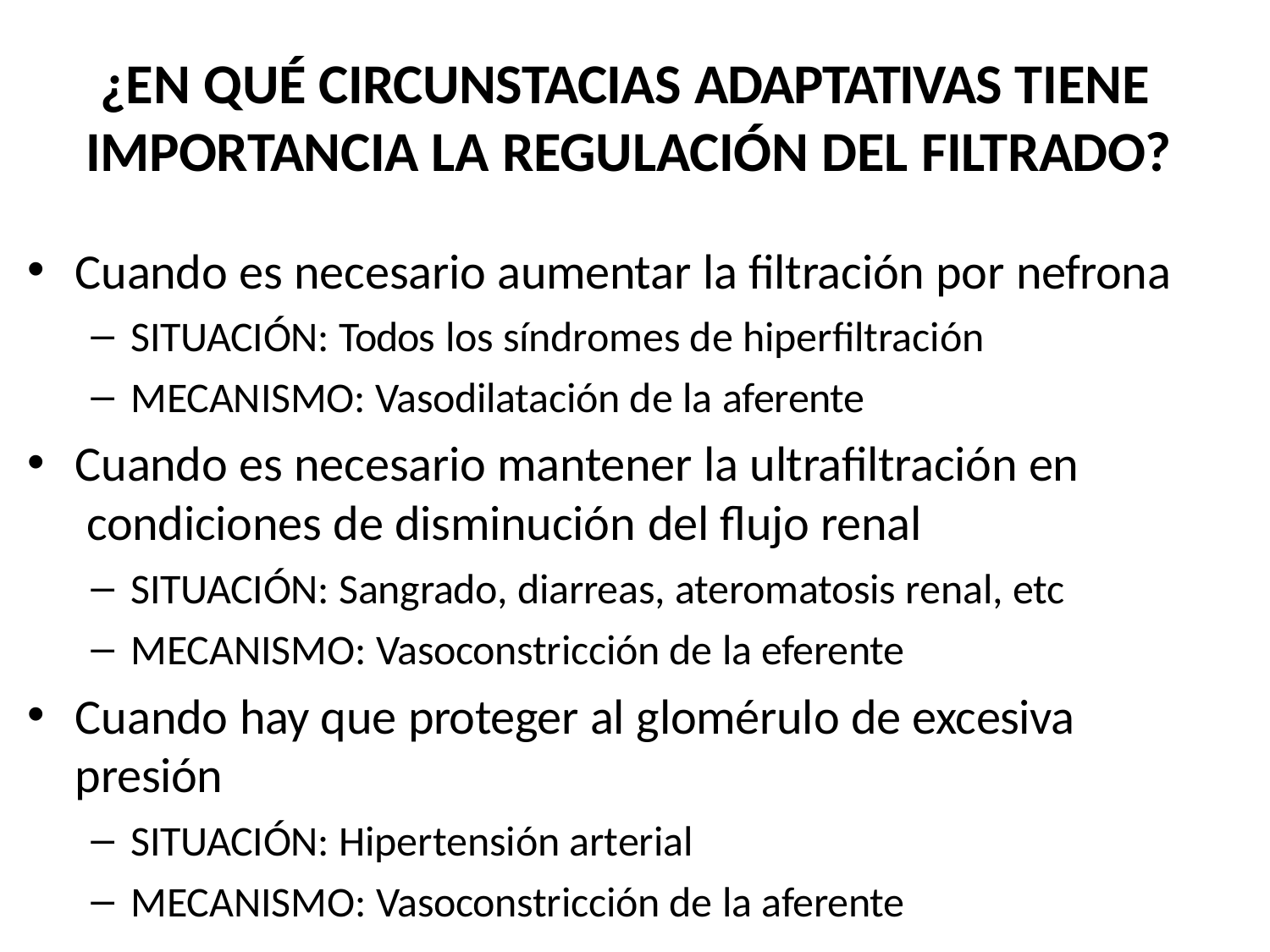

# ¿EN QUÉ CIRCUNSTACIAS ADAPTATIVAS TIENE  IMPORTANCIA LA REGULACIÓN DEL FILTRADO?
Cuando es necesario aumentar la filtración por nefrona
SITUACIÓN: Todos los síndromes de hiperfiltración
MECANISMO: Vasodilatación de la aferente
Cuando es necesario mantener la ultrafiltración en  condiciones de disminución del flujo renal
SITUACIÓN: Sangrado, diarreas, ateromatosis renal, etc
MECANISMO: Vasoconstricción de la eferente
Cuando hay que proteger al glomérulo de excesiva presión
SITUACIÓN: Hipertensión arterial
MECANISMO: Vasoconstricción de la aferente